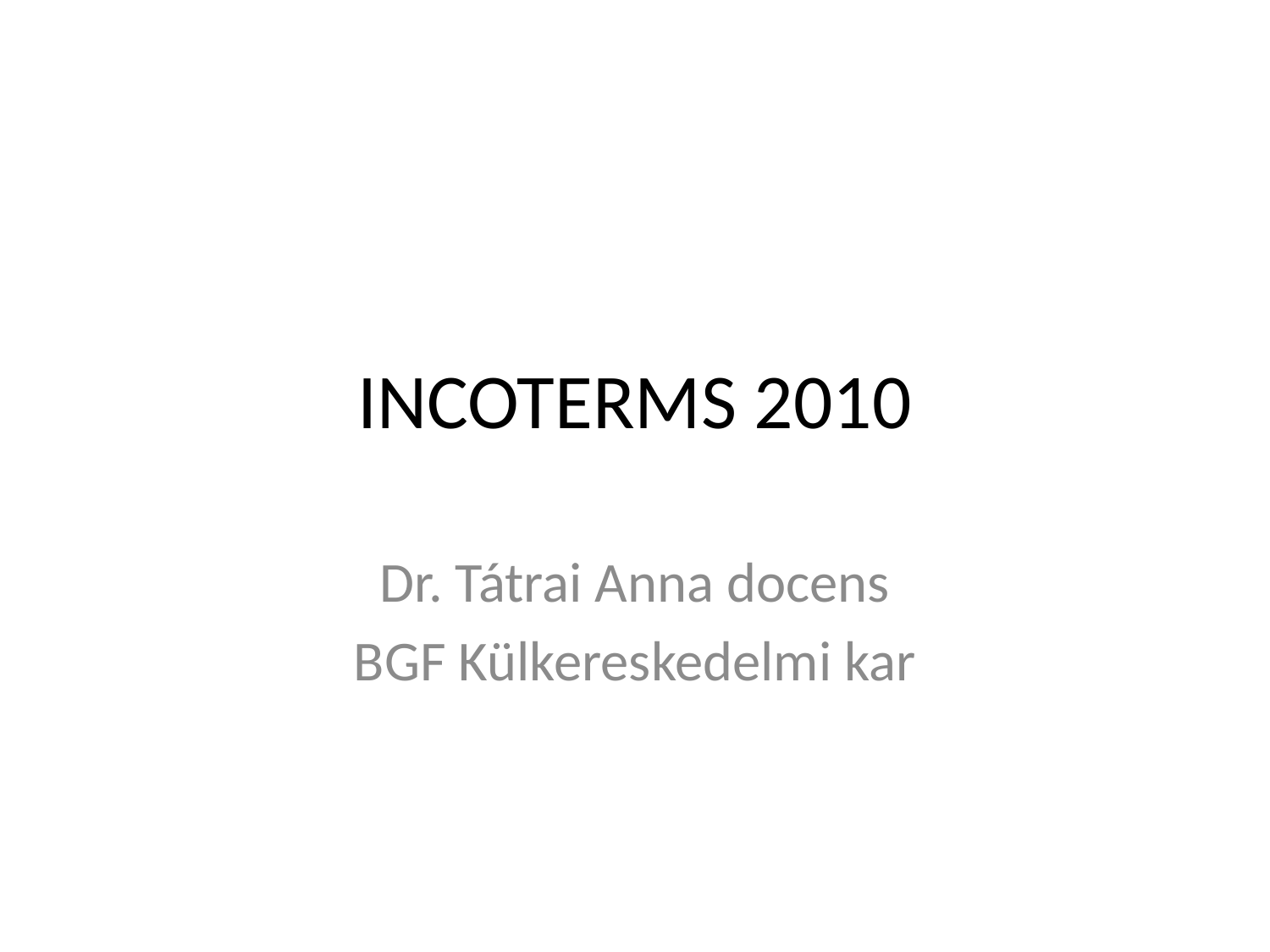

# INCOTERMS 2010
Dr. Tátrai Anna docens
BGF Külkereskedelmi kar